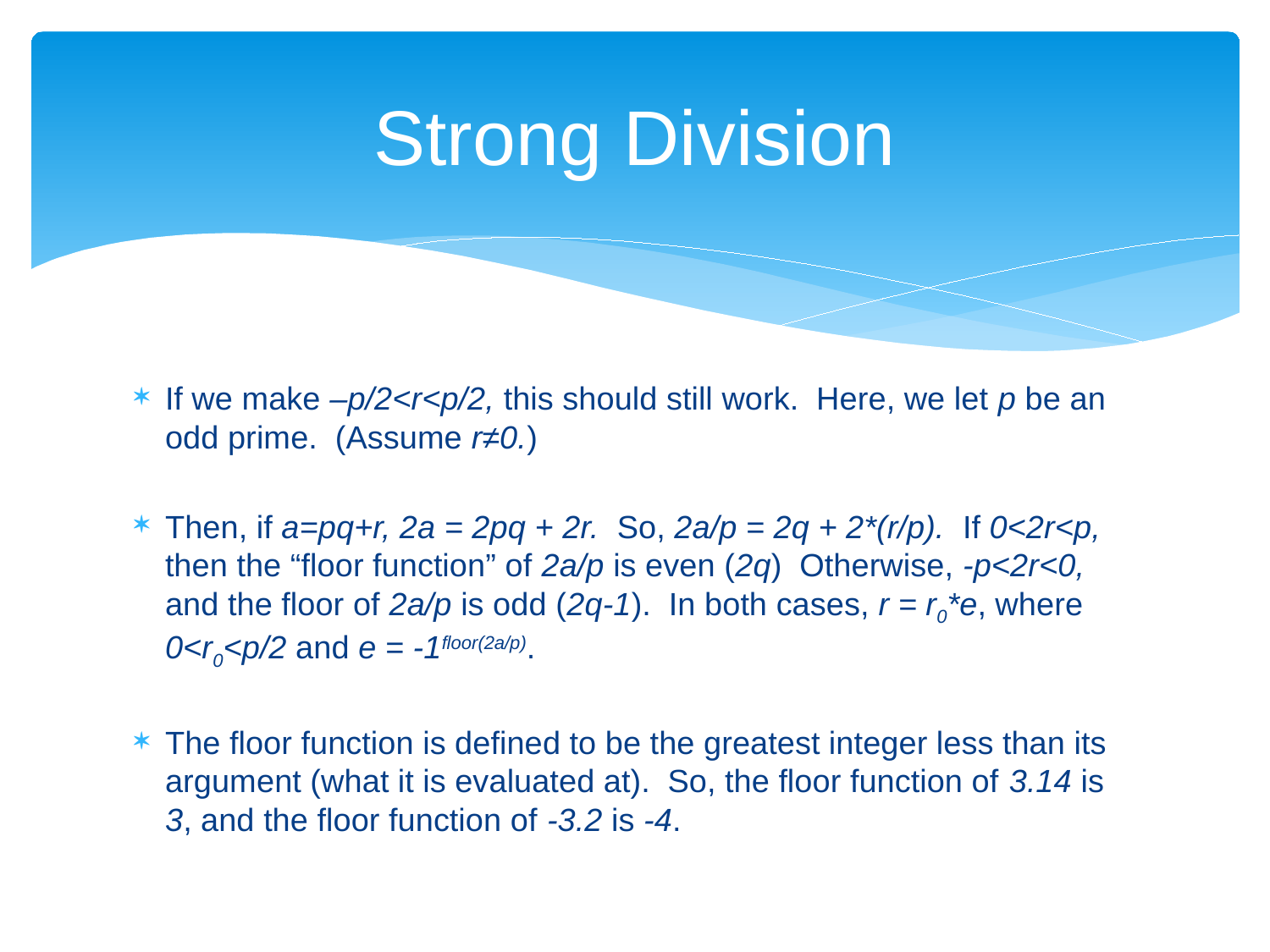

# Strong Division
If we make –p/2<r<p/2, this should still work.  Here, we let p be an odd prime.  (Assume r≠0.)

Then, if a=pq+r, 2a = 2pq + 2r.  So, 2a/p = 2q + 2*(r/p).  If 0<2r<p, then the “floor function” of 2a/p is even (2q)  Otherwise, -p<2r<0, and the floor of 2a/p is odd (2q-1).  In both cases, r = r0*e, where 0<r0<p/2 and e = -1floor(2a/p).

The floor function is defined to be the greatest integer less than its argument (what it is evaluated at).  So, the floor function of 3.14 is 3, and the floor function of -3.2 is -4.